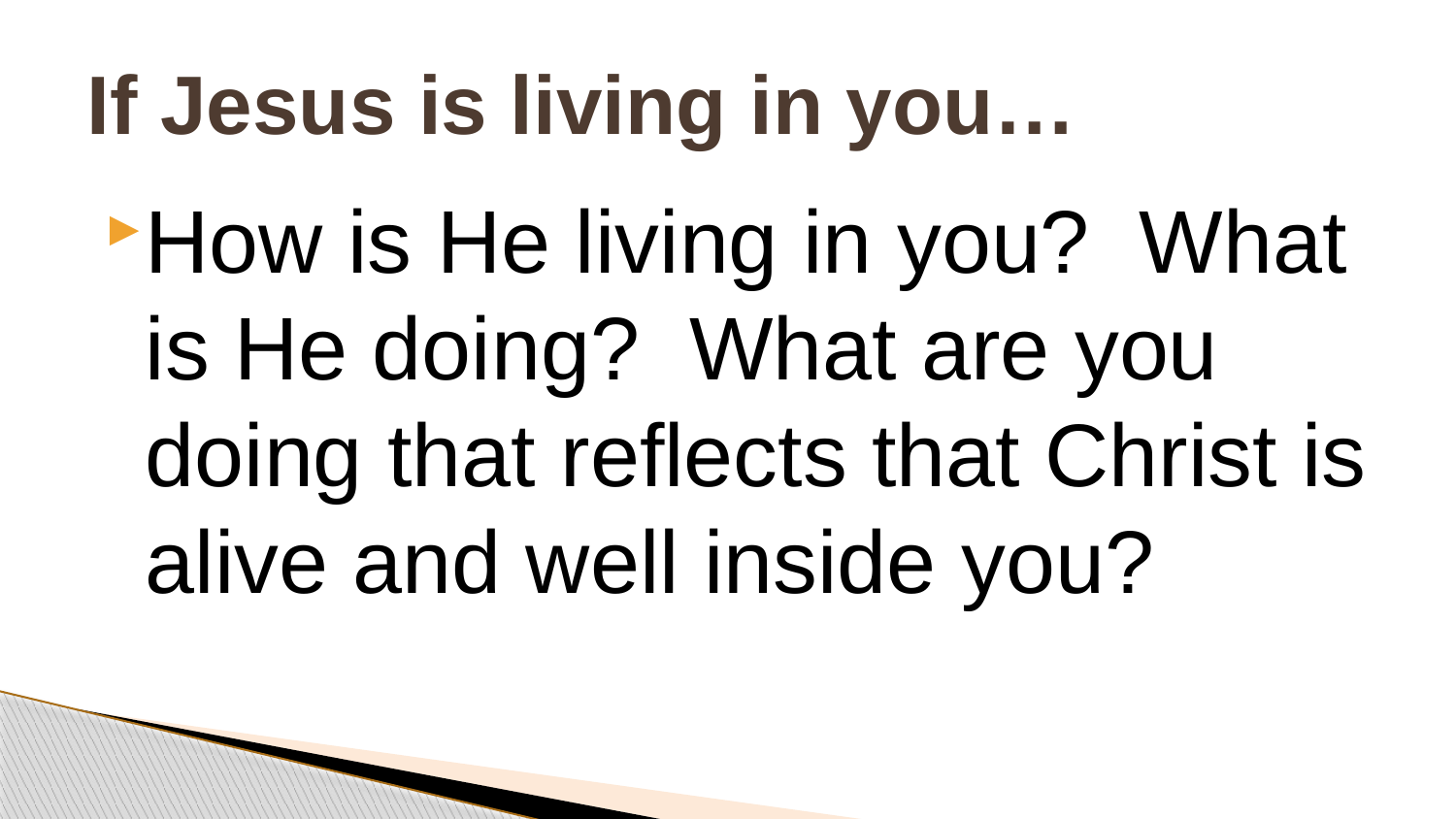

# If Jesus is living in you…
How is He living in you?  What is He doing?  What are you doing that reflects that Christ is alive and well inside you?